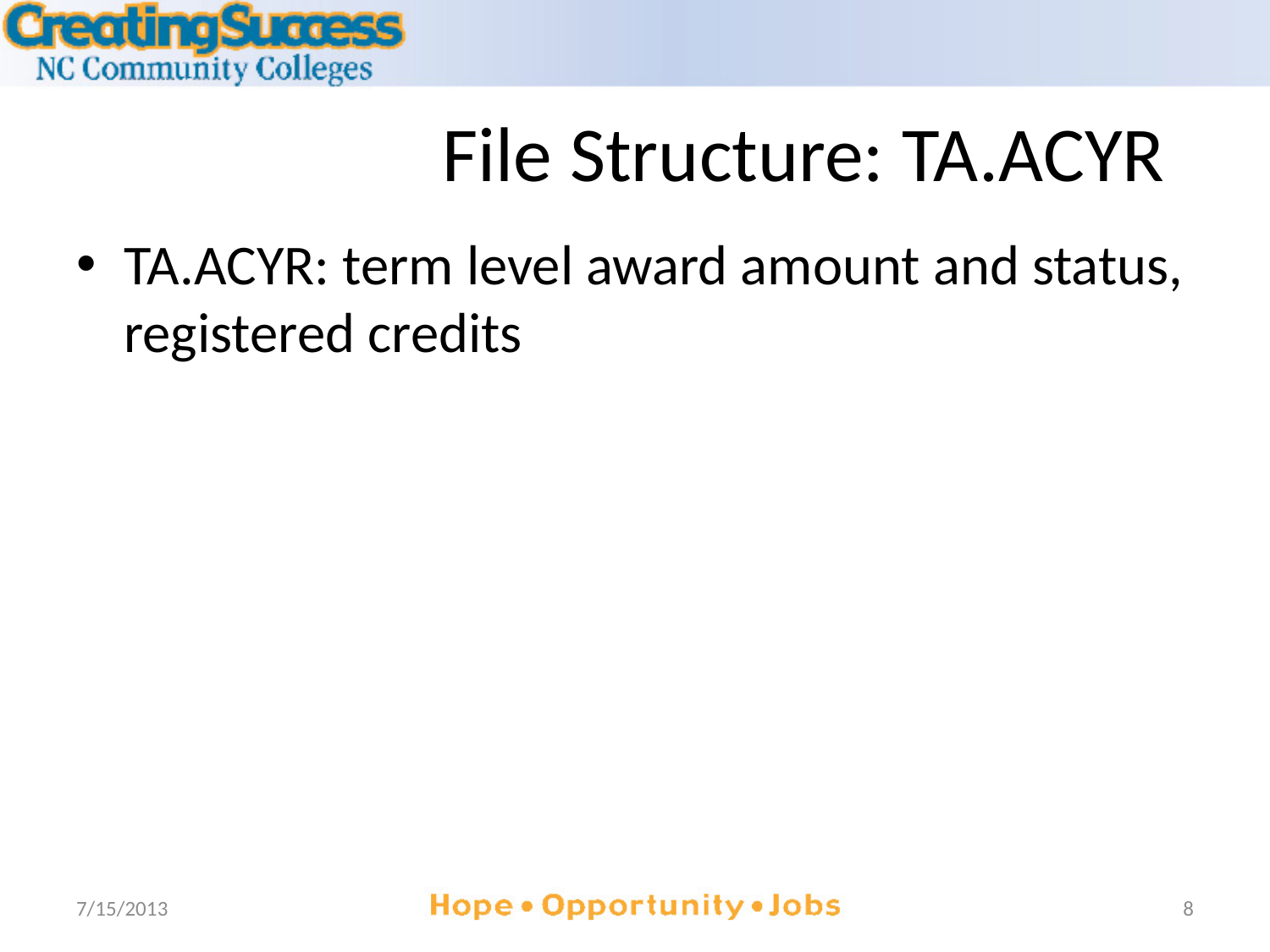

# File Structure: TA.ACYR
TA.ACYR: term level award amount and status, registered credits
7/15/2013
8